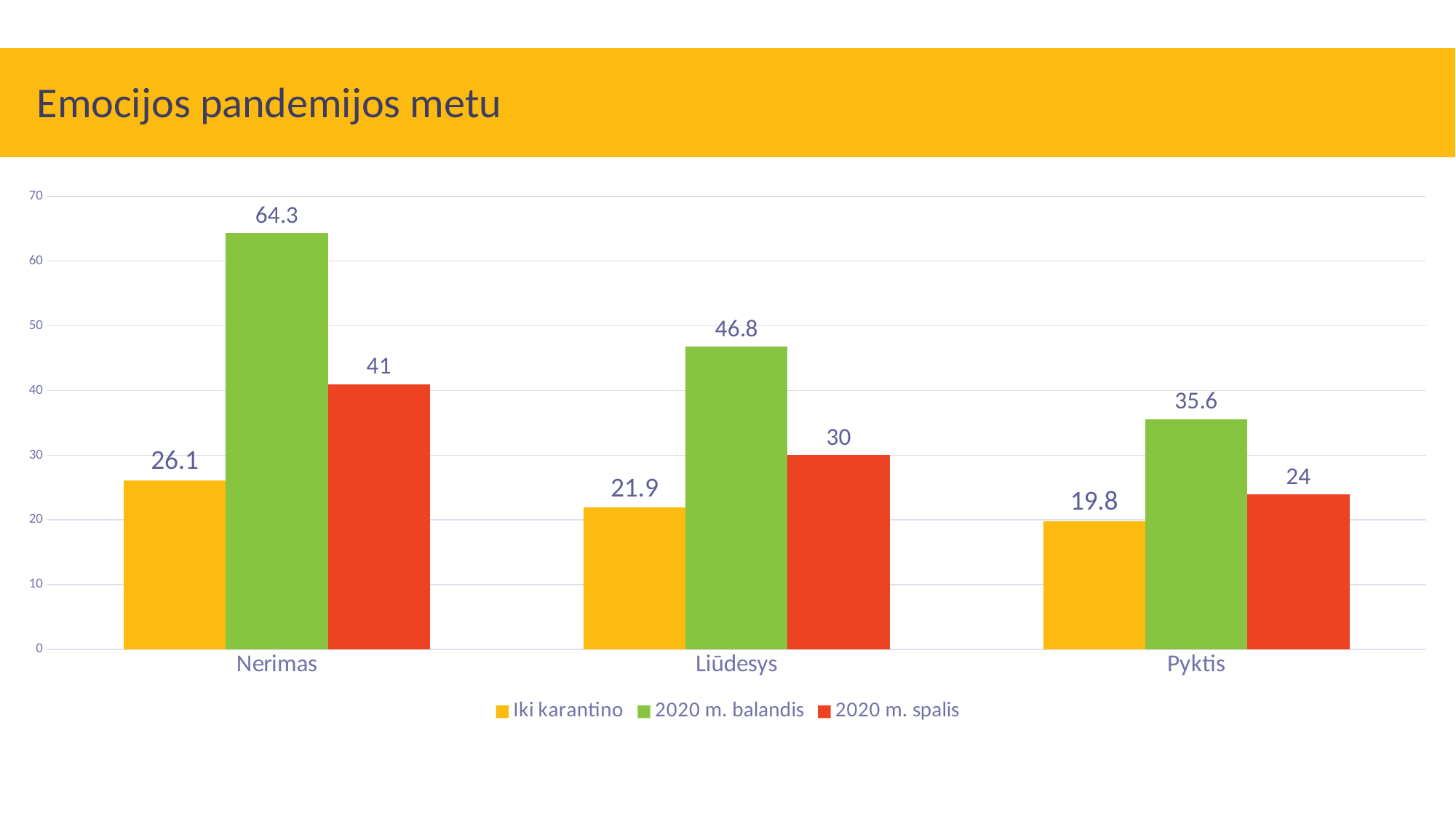

# Emocijos pandemijos metu

### Chart

| Category | Iki karantino | 2020 m. balandis | 2020 m. spalis |
|---|---|---|---|
| Nerimas | 26.1 | 64.3 | 41.0 |
| Liūdesys | 21.9 | 46.8 | 30.0 |
| Pyktis | 19.8 | 35.6 | 24.0 |